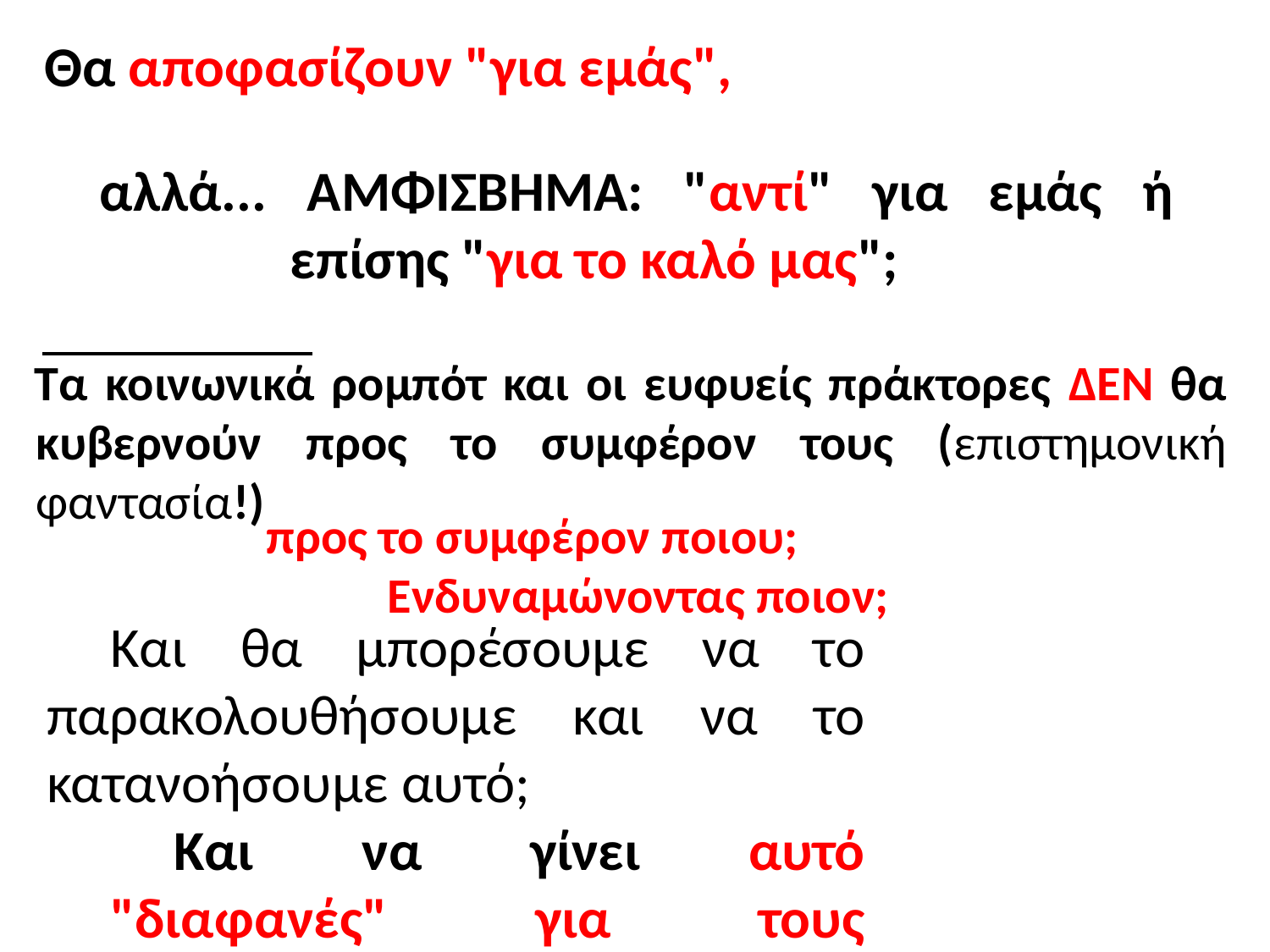

# Θα αποφασίζουν "για εμάς",
αλλά... ΑΜΦΙΣΒΗΜΑ: "αντί" για εμάς ή επίσης "για το καλό μας";

Τα κοινωνικά ρομπότ και οι ευφυείς πράκτορες ΔΕΝ θα κυβερνούν προς το συμφέρον τους (επιστημονική φαντασία!)

προς το συμφέρον ποιου;
Ενδυναμώνοντας ποιον;
Και θα μπορέσουμε να το παρακολουθήσουμε και να το κατανοήσουμε αυτό;
Και να γίνει αυτό "διαφανές" για τους ανθρώπους;